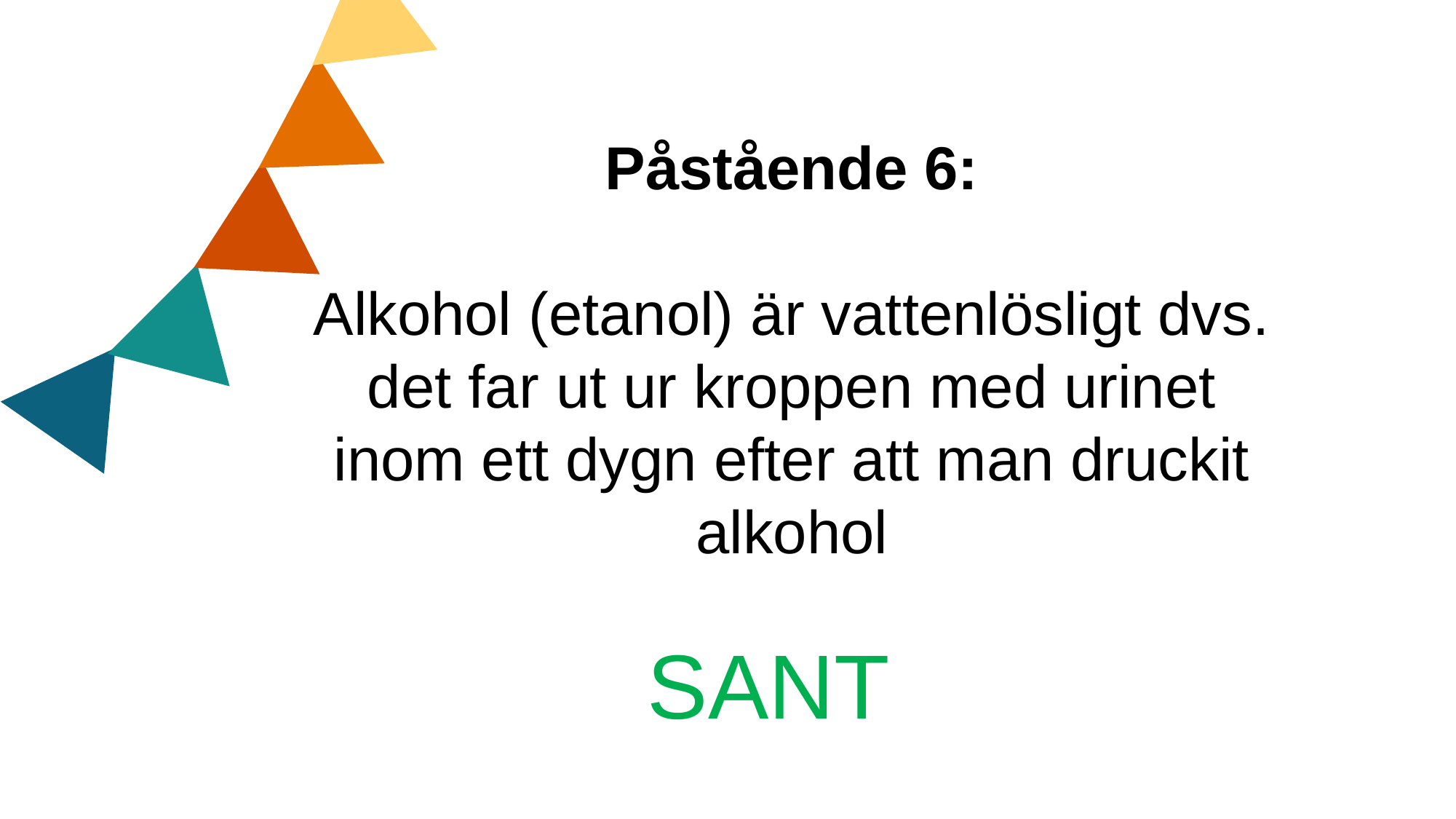

Påstående 6:

Alkohol (etanol) är vattenlösligt dvs. det far ut ur kroppen med urinet inom ett dygn efter att man druckit alkohol

SANT